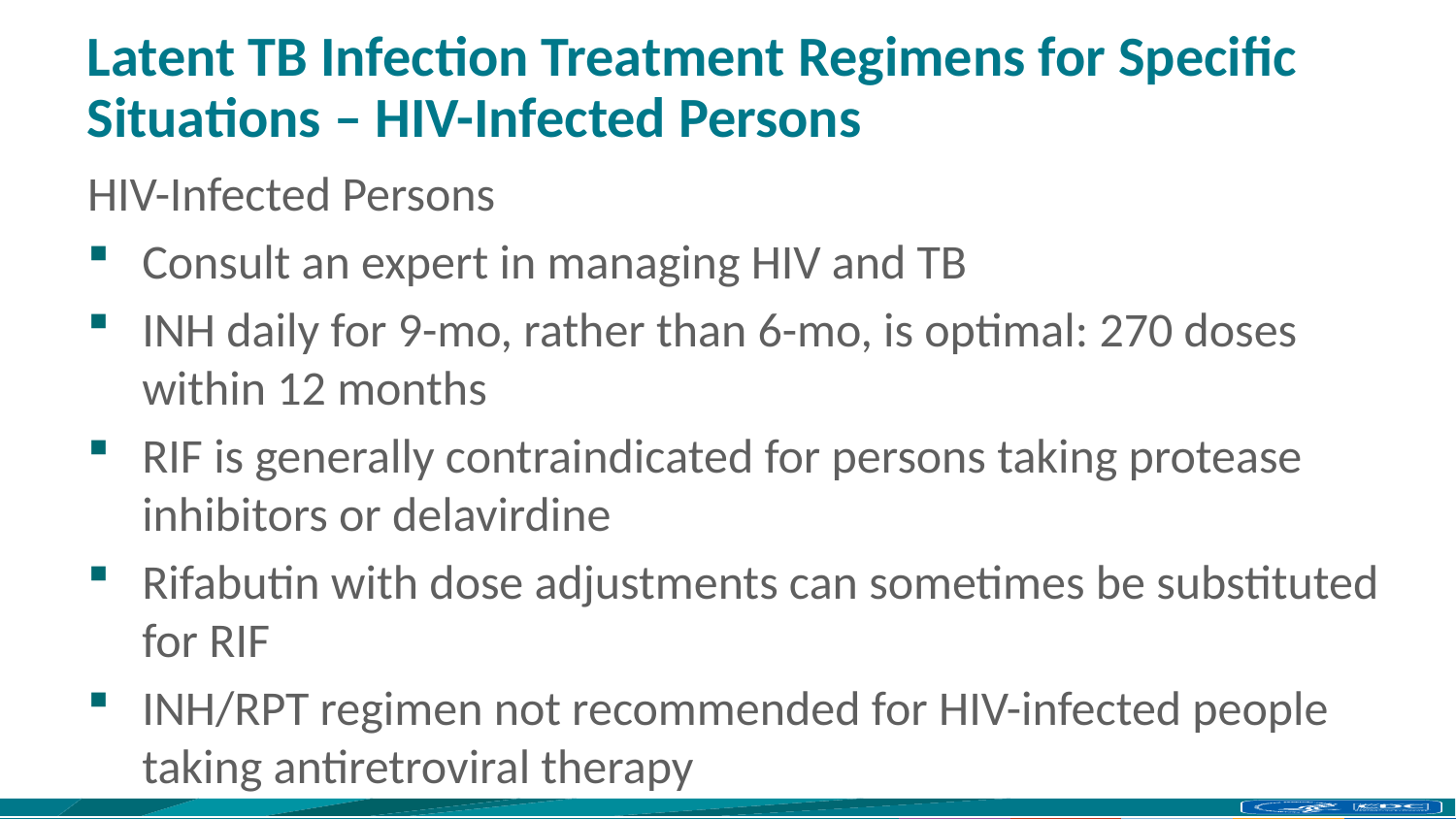

# Latent TB Infection Treatment Regimens for Specific Situations – HIV-Infected Persons
HIV-Infected Persons
Consult an expert in managing HIV and TB
INH daily for 9-mo, rather than 6-mo, is optimal: 270 doses within 12 months
RIF is generally contraindicated for persons taking protease inhibitors or delavirdine
Rifabutin with dose adjustments can sometimes be substituted for RIF
INH/RPT regimen not recommended for HIV-infected people taking antiretroviral therapy